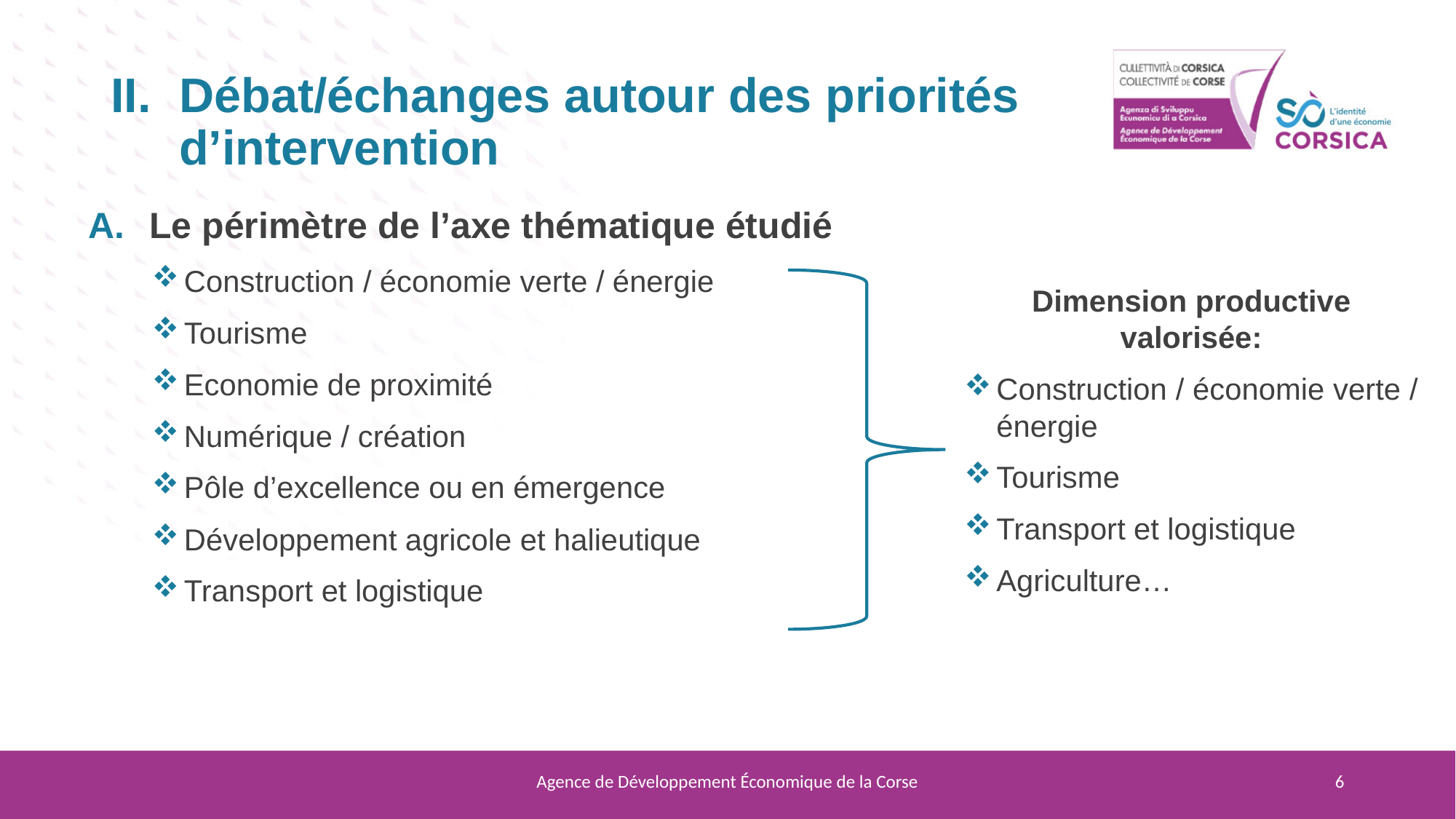

# Débat/échanges autour des priorités d’intervention
Le périmètre de l’axe thématique étudié
Construction / économie verte / énergie
Tourisme
Economie de proximité
Numérique / création
Pôle d’excellence ou en émergence
Développement agricole et halieutique
Transport et logistique

Dimension productive valorisée:
Construction / économie verte / énergie
Tourisme
Transport et logistique
Agriculture…

Agence de Développement Économique de la Corse
6